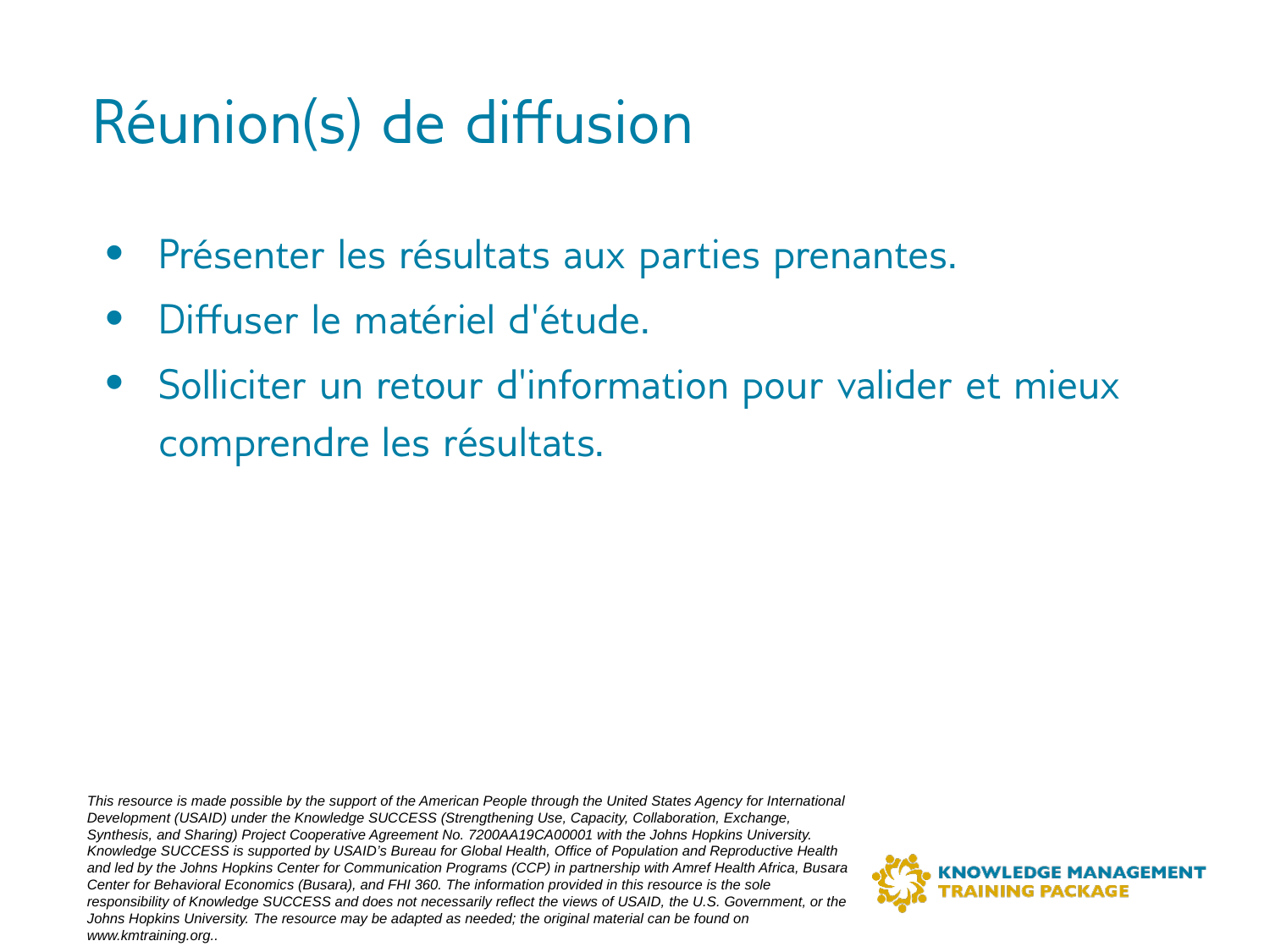

# Réunion(s) de diffusion
Présenter les résultats aux parties prenantes.
Diffuser le matériel d'étude.
Solliciter un retour d'information pour valider et mieux comprendre les résultats.